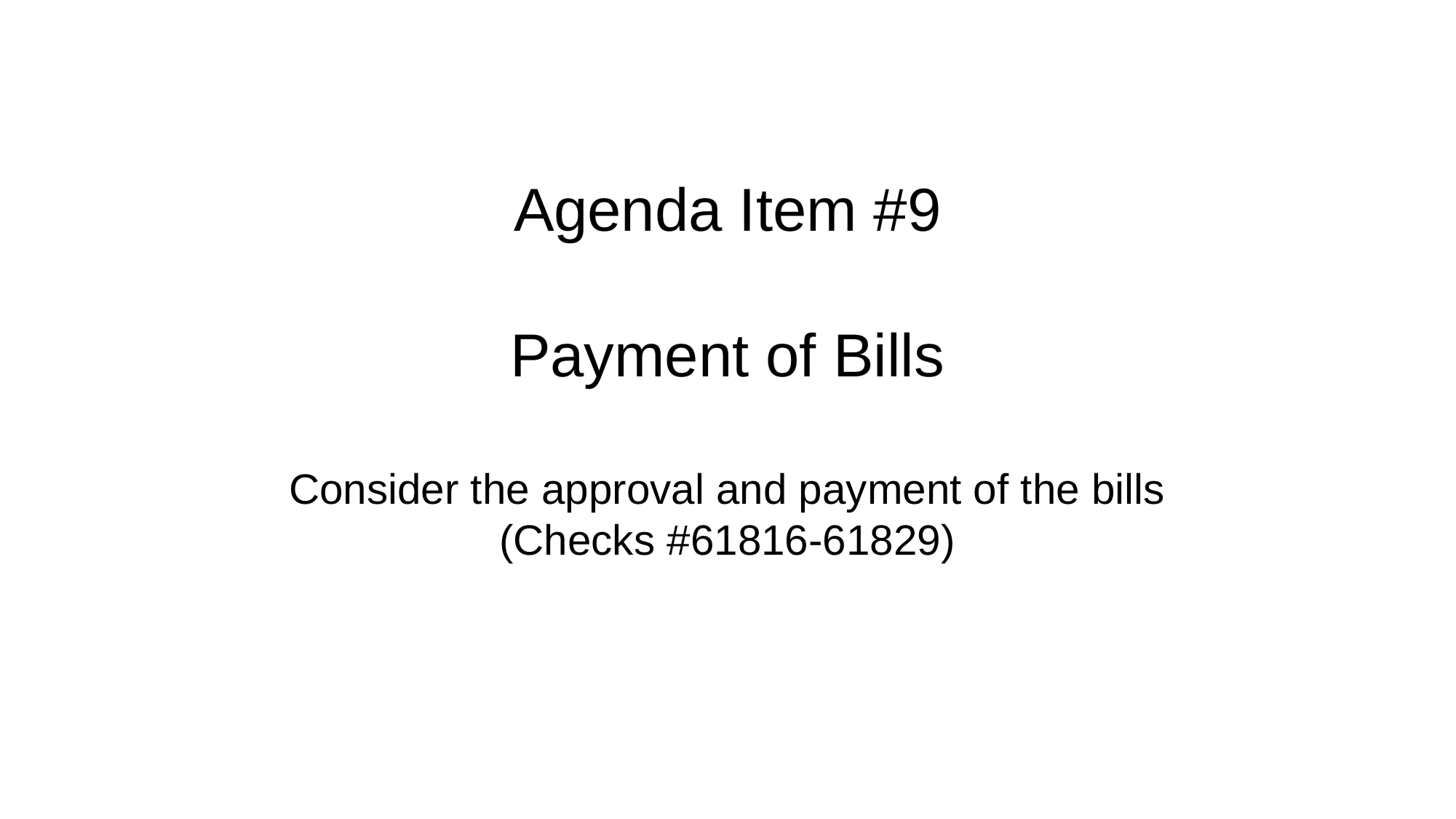

# Agenda Item #9 Payment of Bills Consider the approval and payment of the bills (Checks #61816-61829)